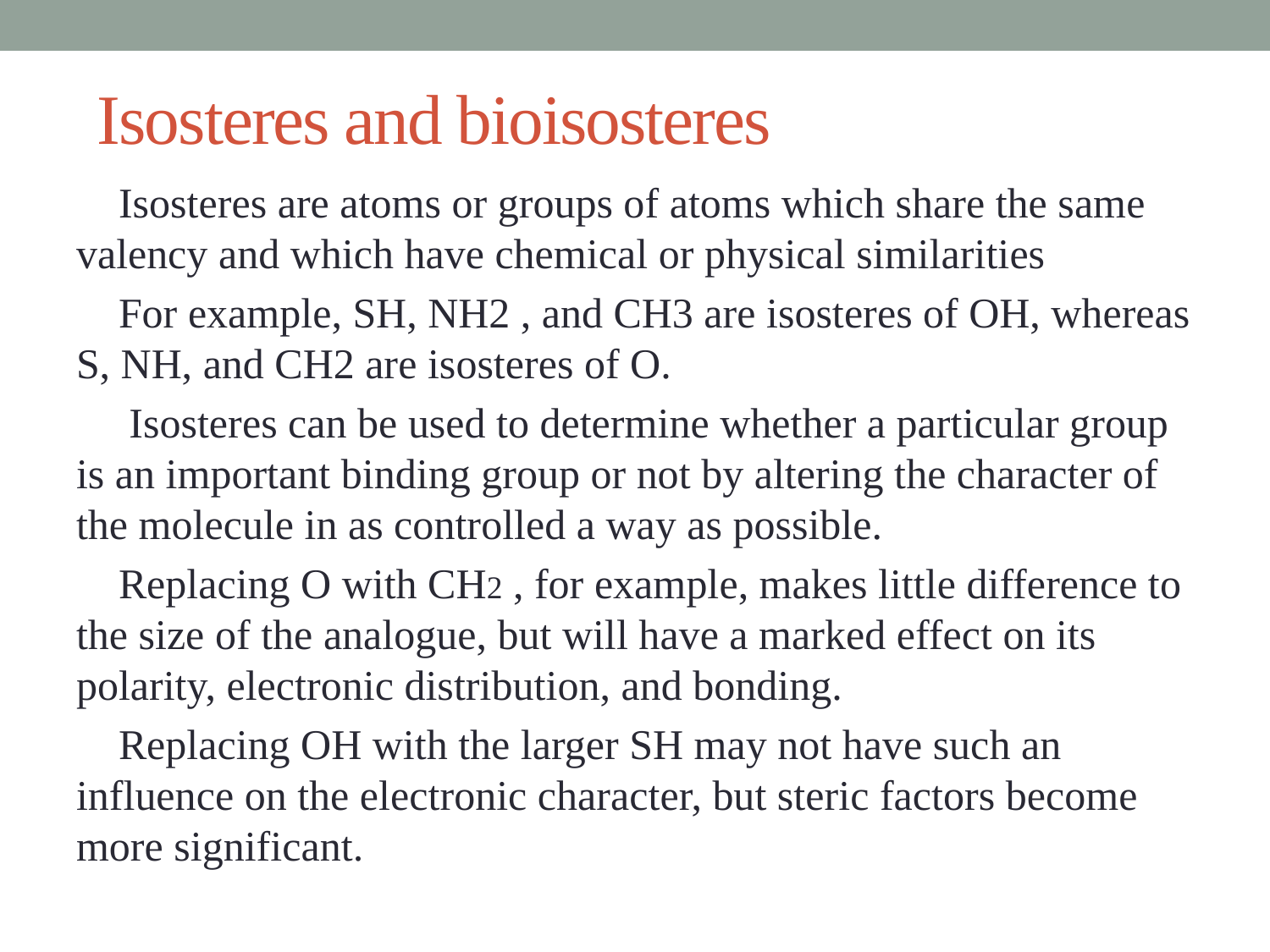

# Isosteres and bioisosteres
    Isosteres are atoms or groups of atoms which share the same valency and which have chemical or physical similarities
    For example, SH, NH2 , and CH3 are isosteres of OH, whereas S, NH, and CH2 are isosteres of O.
     Isosteres can be used to determine whether a particular group is an important binding group or not by altering the character of the molecule in as controlled a way as possible.
    Replacing O with CH2 , for example, makes little difference to the size of the analogue, but will have a marked effect on its polarity, electronic distribution, and bonding.
    Replacing OH with the larger SH may not have such an influence on the electronic character, but steric factors become more significant.